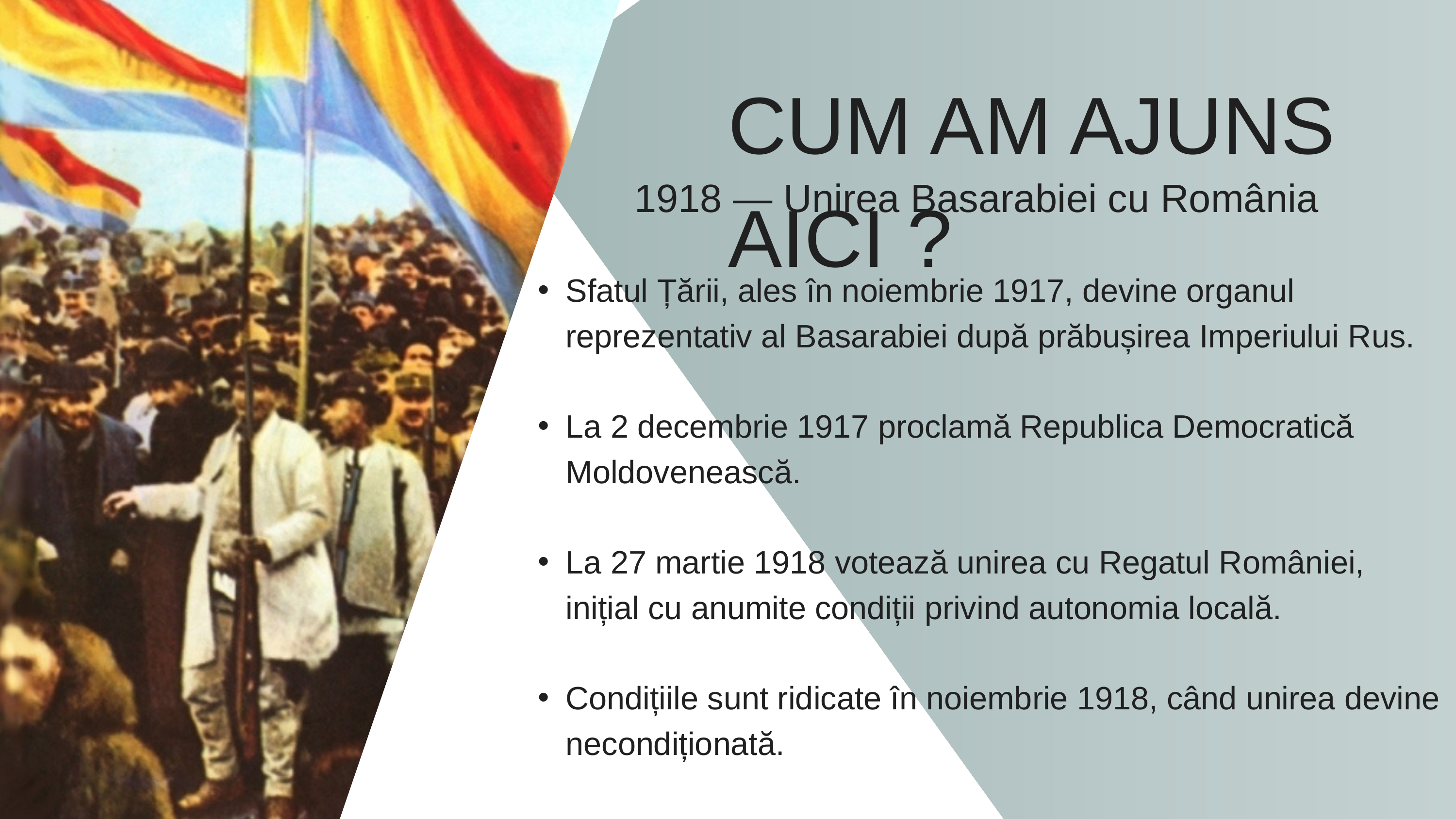

CUM AM AJUNS AICI ?
1918 — Unirea Basarabiei cu România
Sfatul Țării, ales în noiembrie 1917, devine organul reprezentativ al Basarabiei după prăbușirea Imperiului Rus.

La 2 decembrie 1917 proclamă Republica Democratică Moldovenească.

La 27 martie 1918 votează unirea cu Regatul României, inițial cu anumite condiții privind autonomia locală.

Condițiile sunt ridicate în noiembrie 1918, când unirea devine necondiționată.